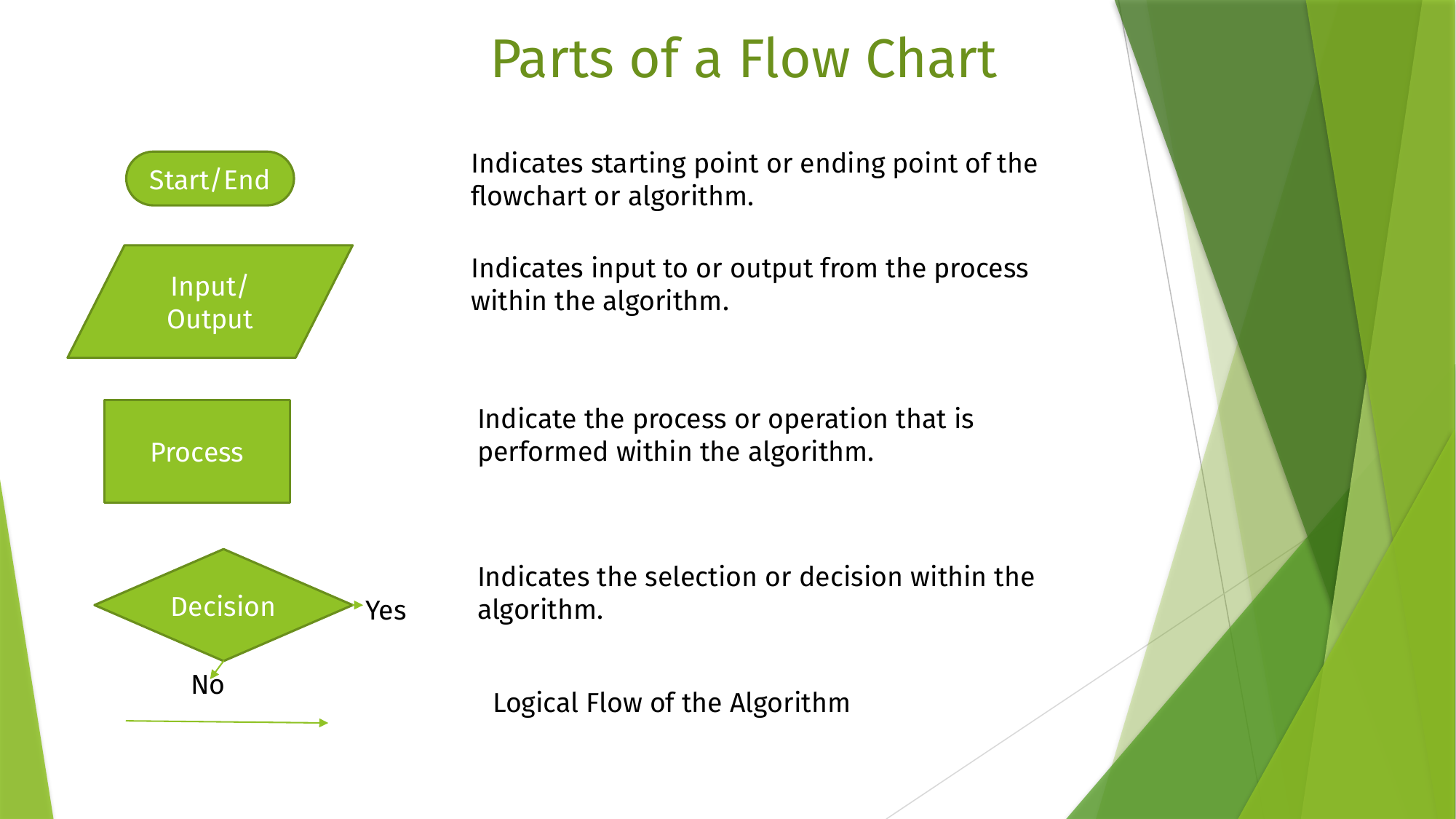

# Parts of a Flow Chart
Indicates starting point or ending point of the flowchart or algorithm.
Start/End
Input/Output
Indicates input to or output from the process within the algorithm.
Indicate the process or operation that is performed within the algorithm.
Process
Decision
Indicates the selection or decision within the algorithm.
Yes
No
Logical Flow of the Algorithm